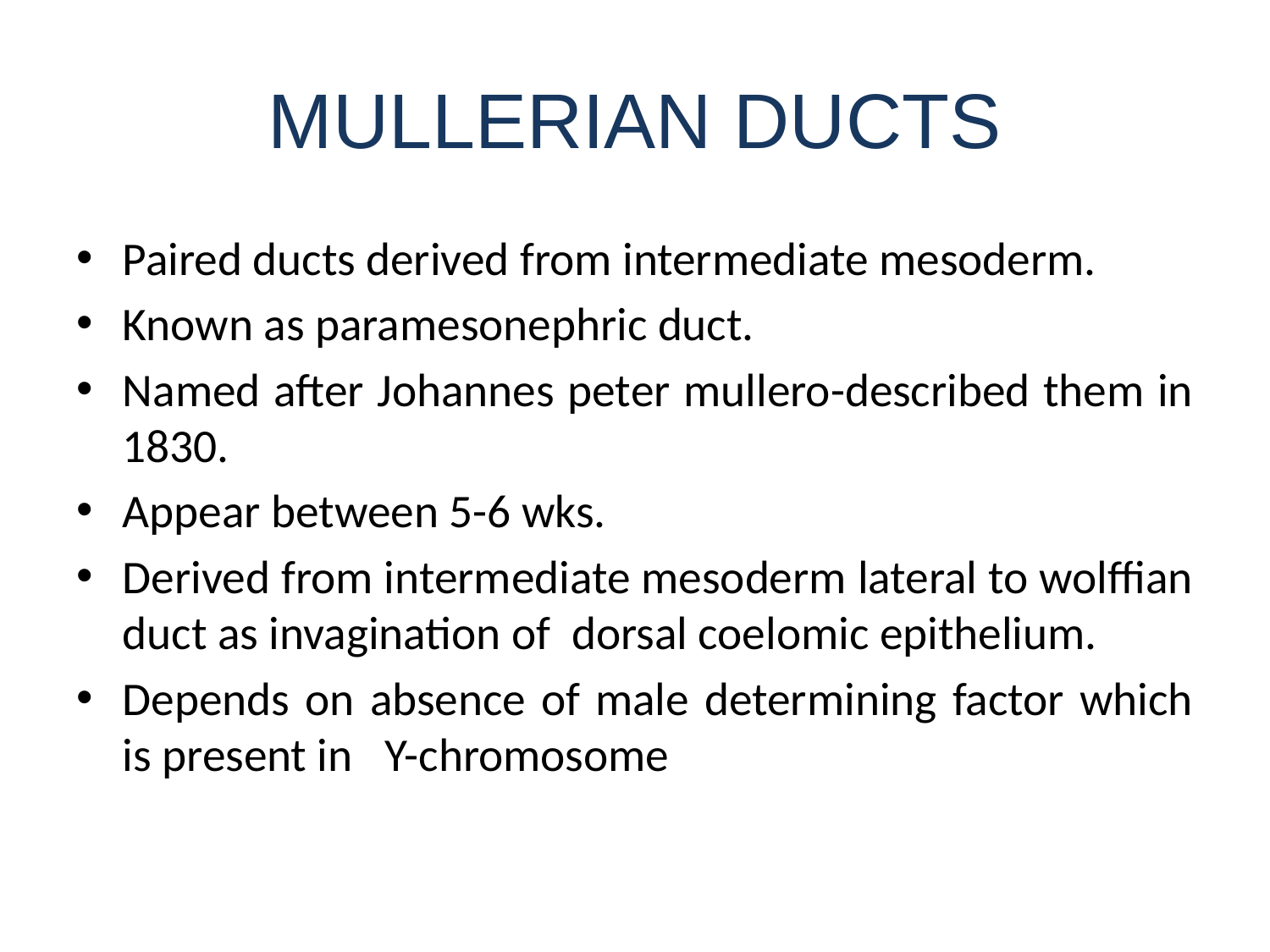

# MULLERIAN DUCTS
Paired ducts derived from intermediate mesoderm.
Known as paramesonephric duct.
Named after Johannes peter mullero-described them in 1830.
Appear between 5-6 wks.
Derived from intermediate mesoderm lateral to wolffian duct as invagination of  dorsal coelomic epithelium.
Depends on absence of male determining factor which is present in   Y-chromosome